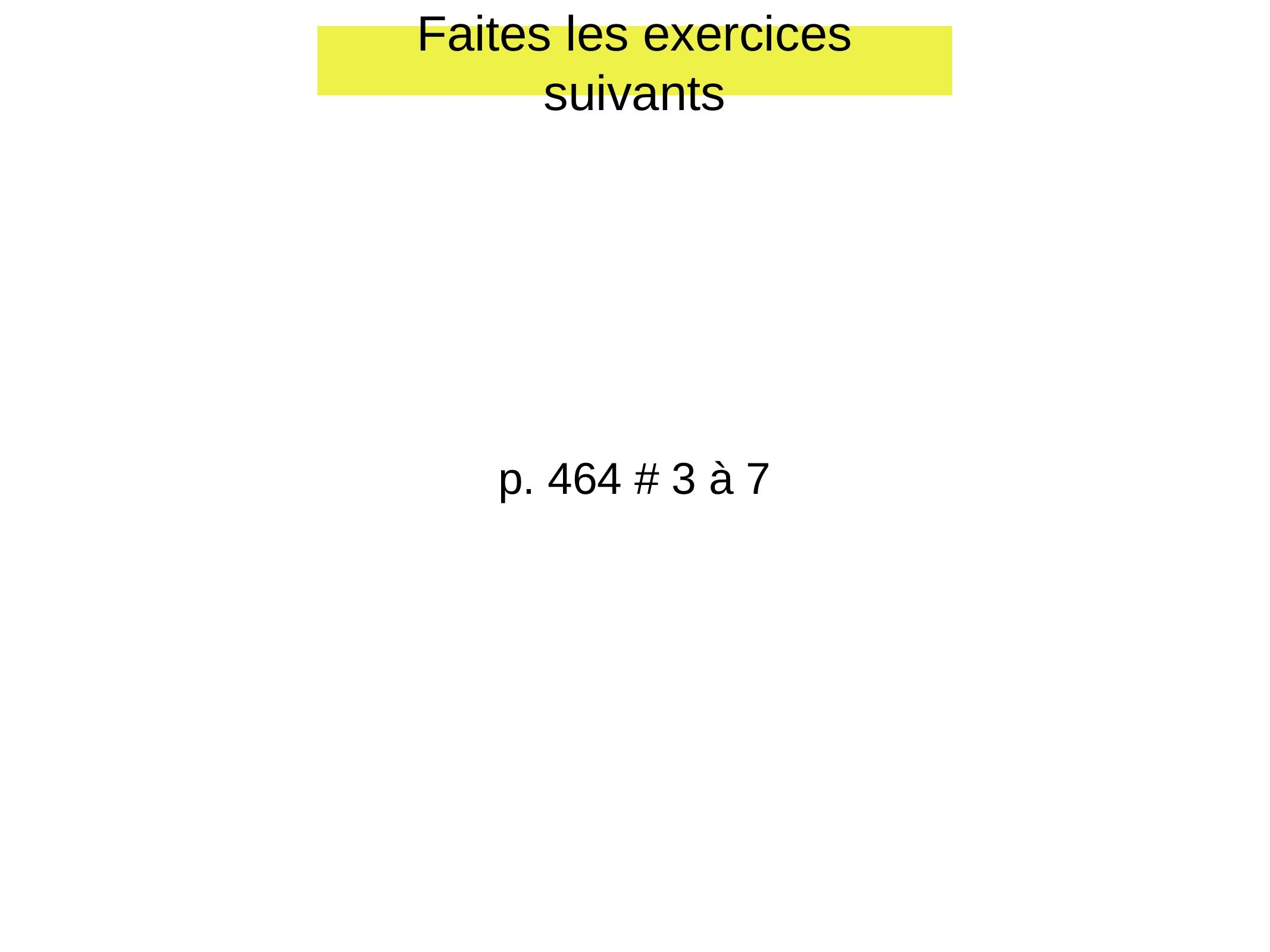

Faites les exercices suivants
p. 464 # 3 à 7